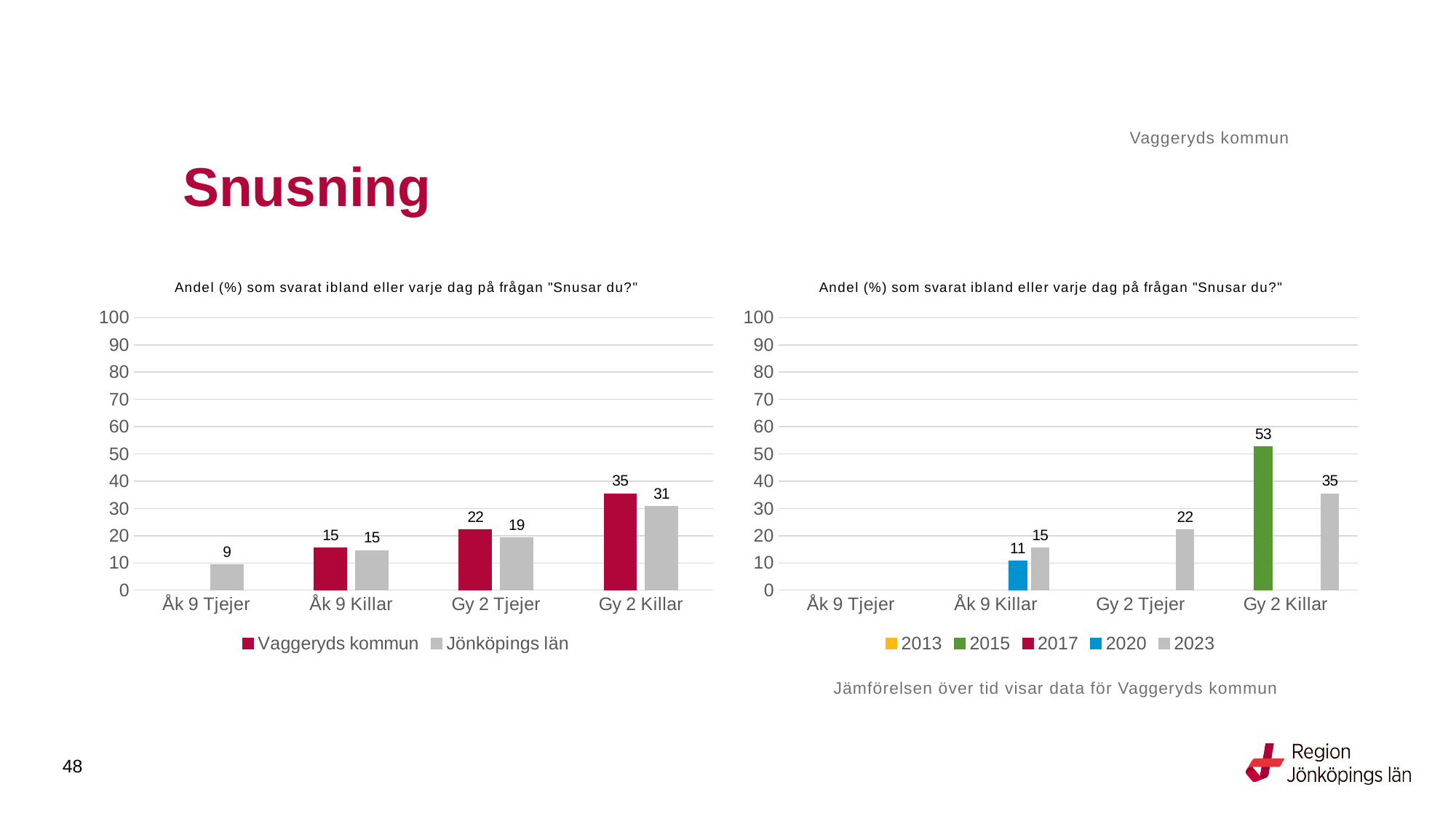

Vaggeryds kommun
# Snusning

### Chart: Andel (%) som svarat ibland eller varje dag på frågan "Snusar du?"

| Category | Vaggeryds kommun | Jönköpings län |
|---|---|---|
| Åk 9 Tjejer | None | 9.393 |
| Åk 9 Killar | 15.493 | 14.5088 |
| Gy 2 Tjejer | 22.2222 | 19.2517 |
| Gy 2 Killar | 35.4167 | 30.6757 |

### Chart: Andel (%) som svarat ibland eller varje dag på frågan "Snusar du?"

| Category | 2013 | 2015 | 2017 | 2020 | 2023 |
|---|---|---|---|---|---|
| Åk 9 Tjejer | None | None | None | None | None |
| Åk 9 Killar | None | None | None | 10.6061 | 15.493 |
| Gy 2 Tjejer | None | None | None | None | 22.2222 |
| Gy 2 Killar | None | 52.6316 | None | None | 35.4167 |
Jämförelsen över tid visar data för Vaggeryds kommun
48